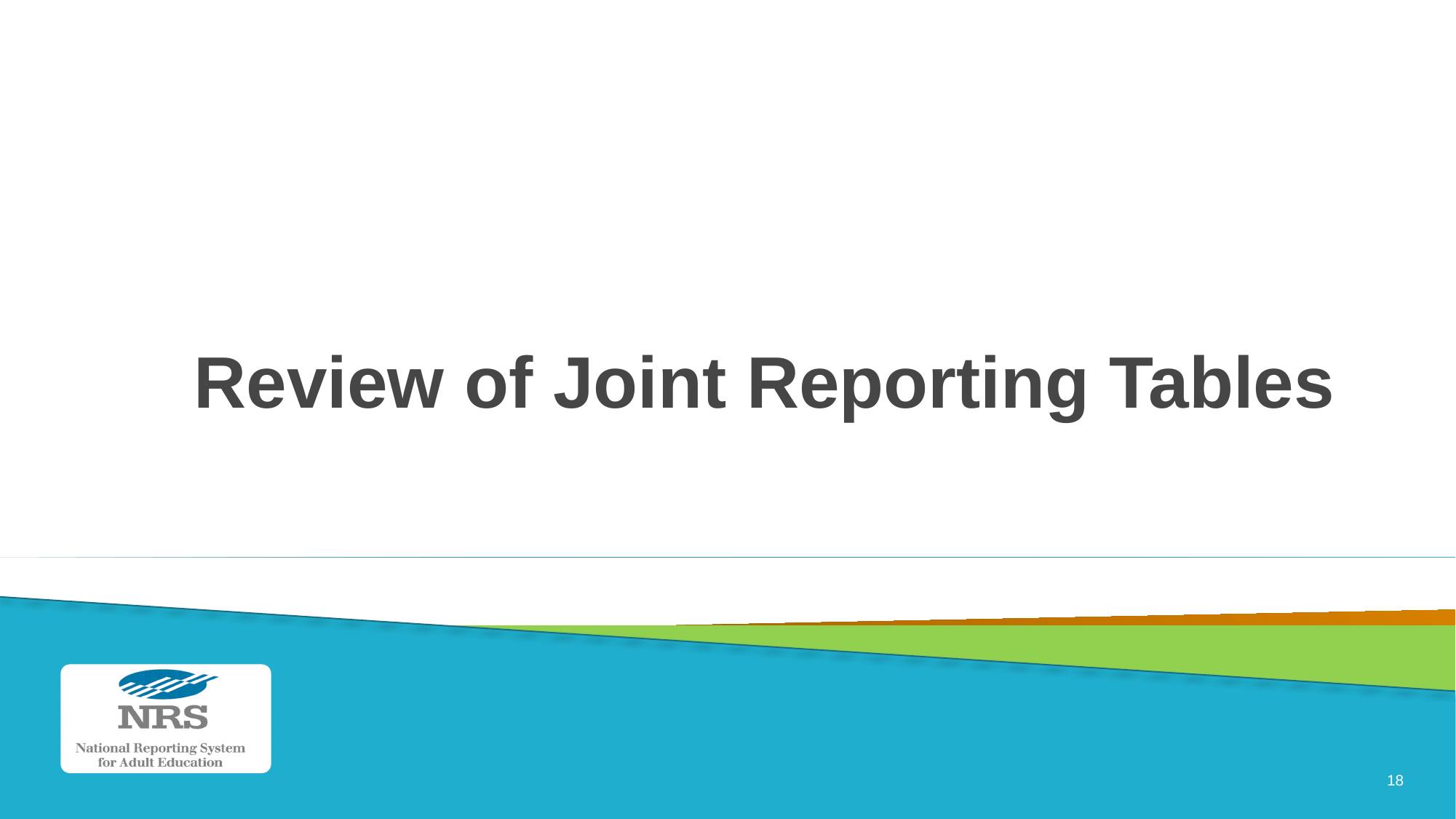

# Review of Joint Reporting Tables
18